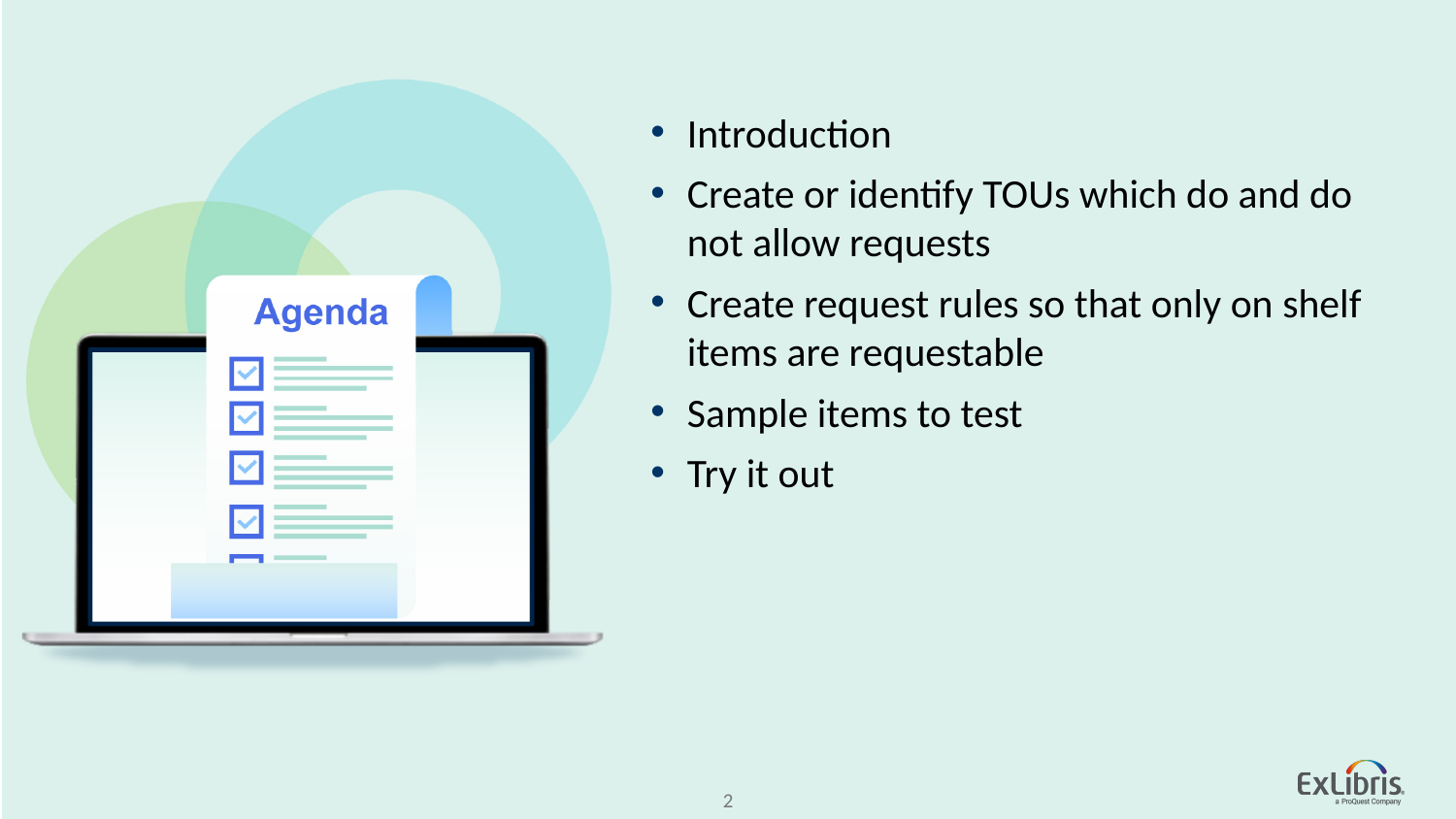

Introduction
Create or identify TOUs which do and do not allow requests
Create request rules so that only on shelf items are requestable
Sample items to test
Try it out
2